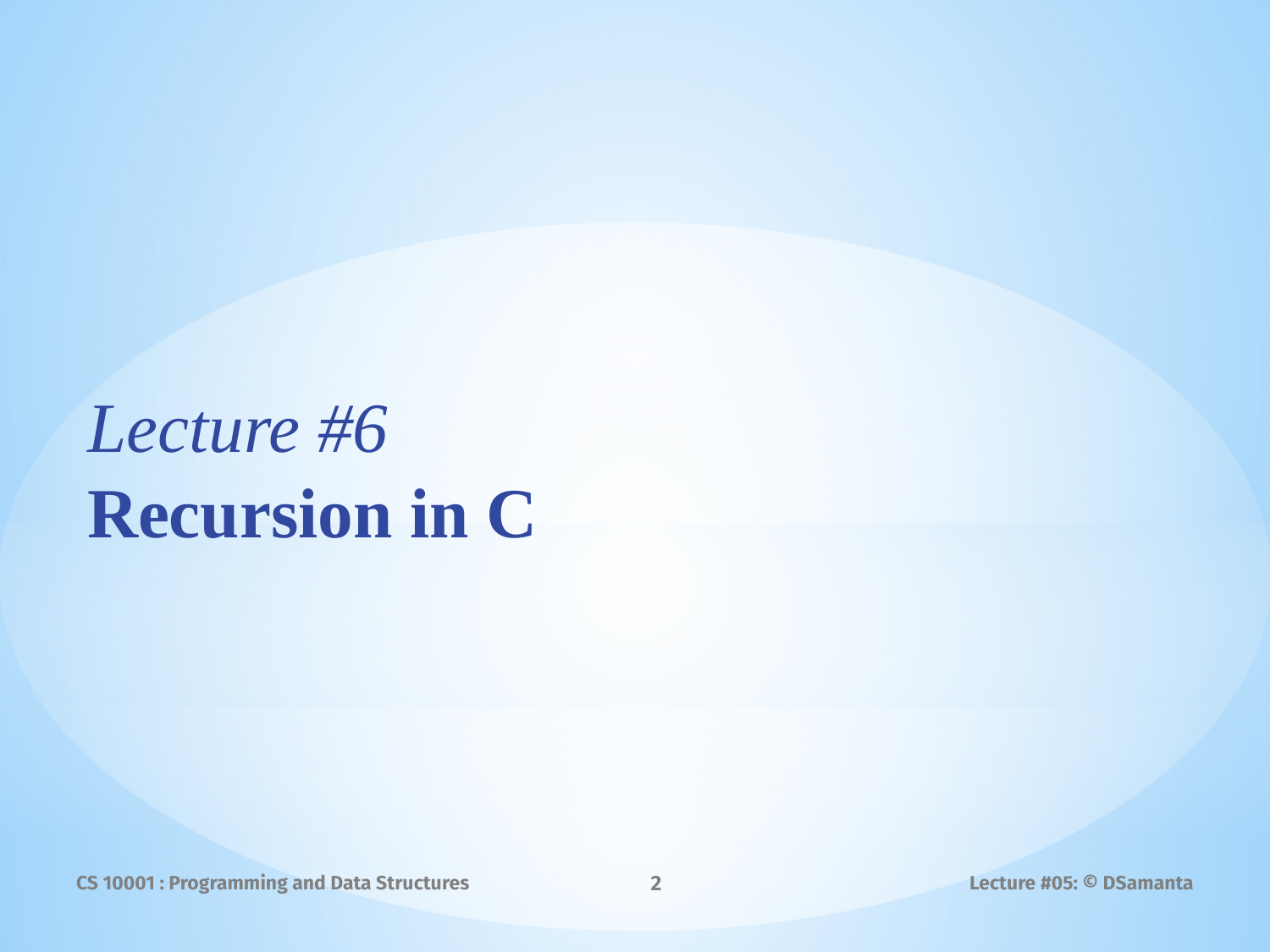

Lecture #6
Recursion in C
CS 10001 : Programming and Data Structures
2
Lecture #05: © DSamanta